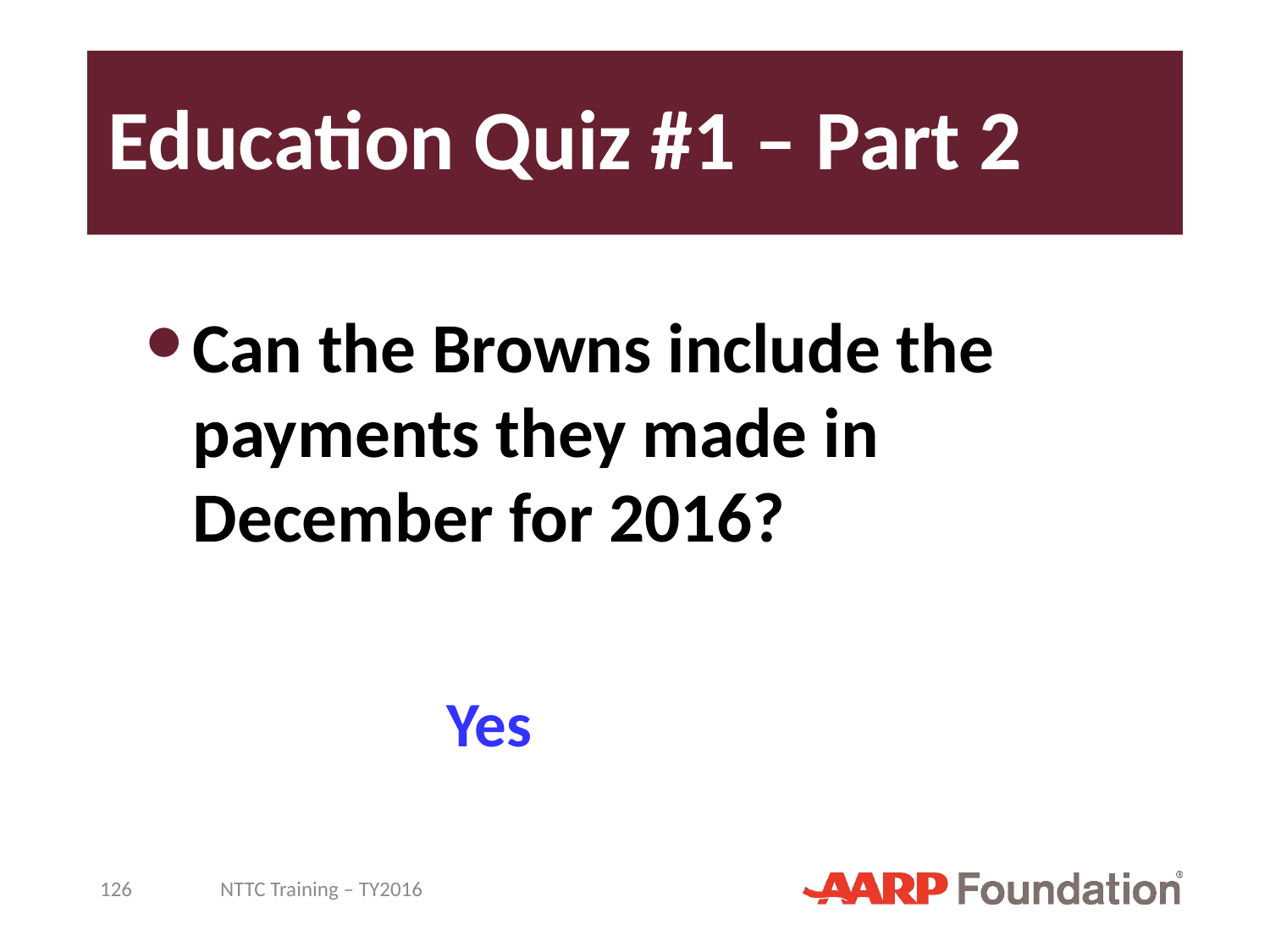

# Education Quiz #1 – Part 2
Can the Browns include the payments they made in December for 2016?

			Yes

126
NTTC Training – TY2016